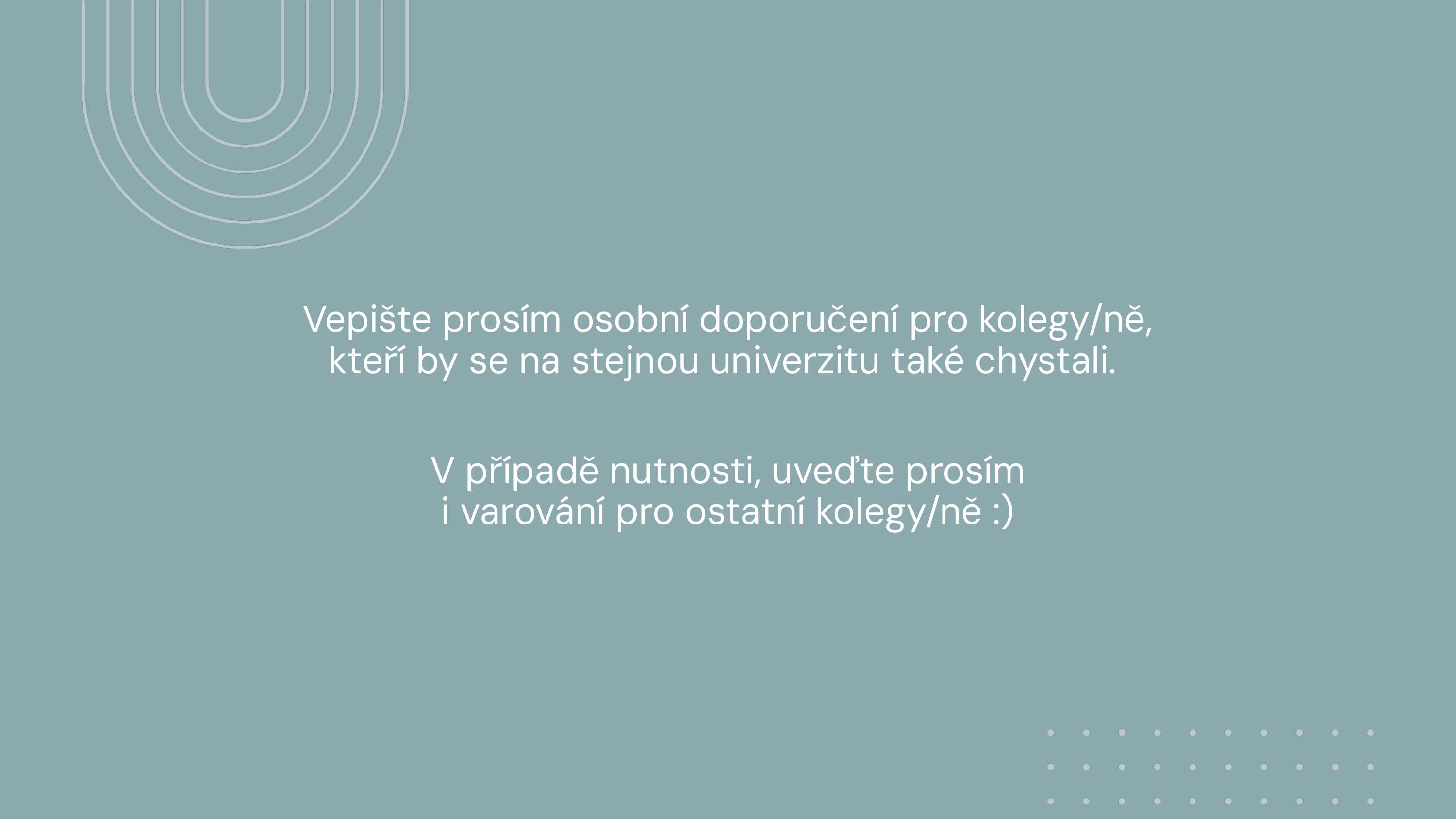

Vepište prosím osobní doporučení pro kolegy/ně,
kteří by se na stejnou univerzitu také chystali.
V případě nutnosti, uveďte prosím
i varování pro ostatní kolegy/ně :)